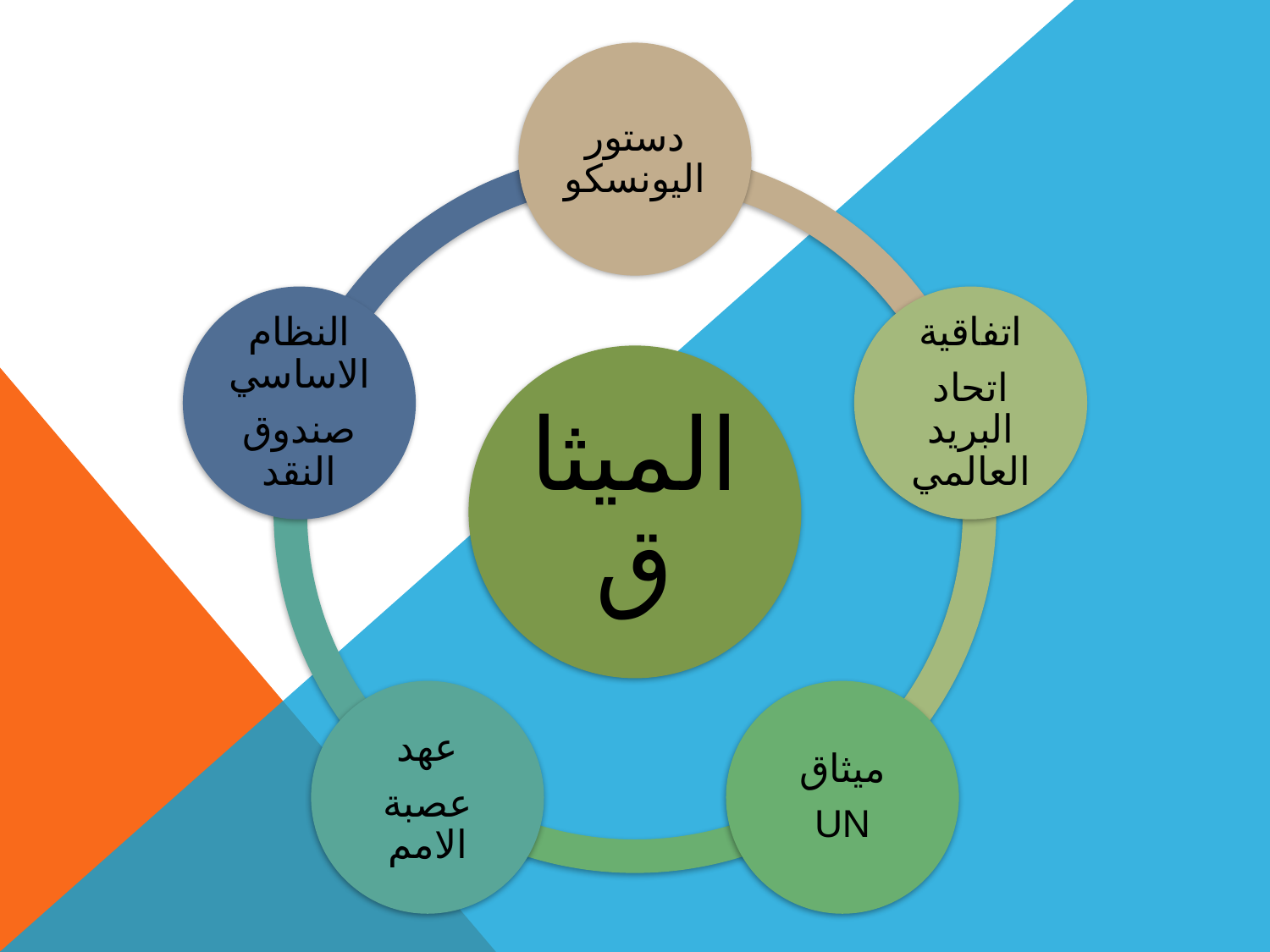

الميثاق
دستور اليونسكو
اتفاقية
اتحاد البريد العالمي
ميثاق
UN
عهد
عصبة الامم
النظام الاساسي
صندوق النقد